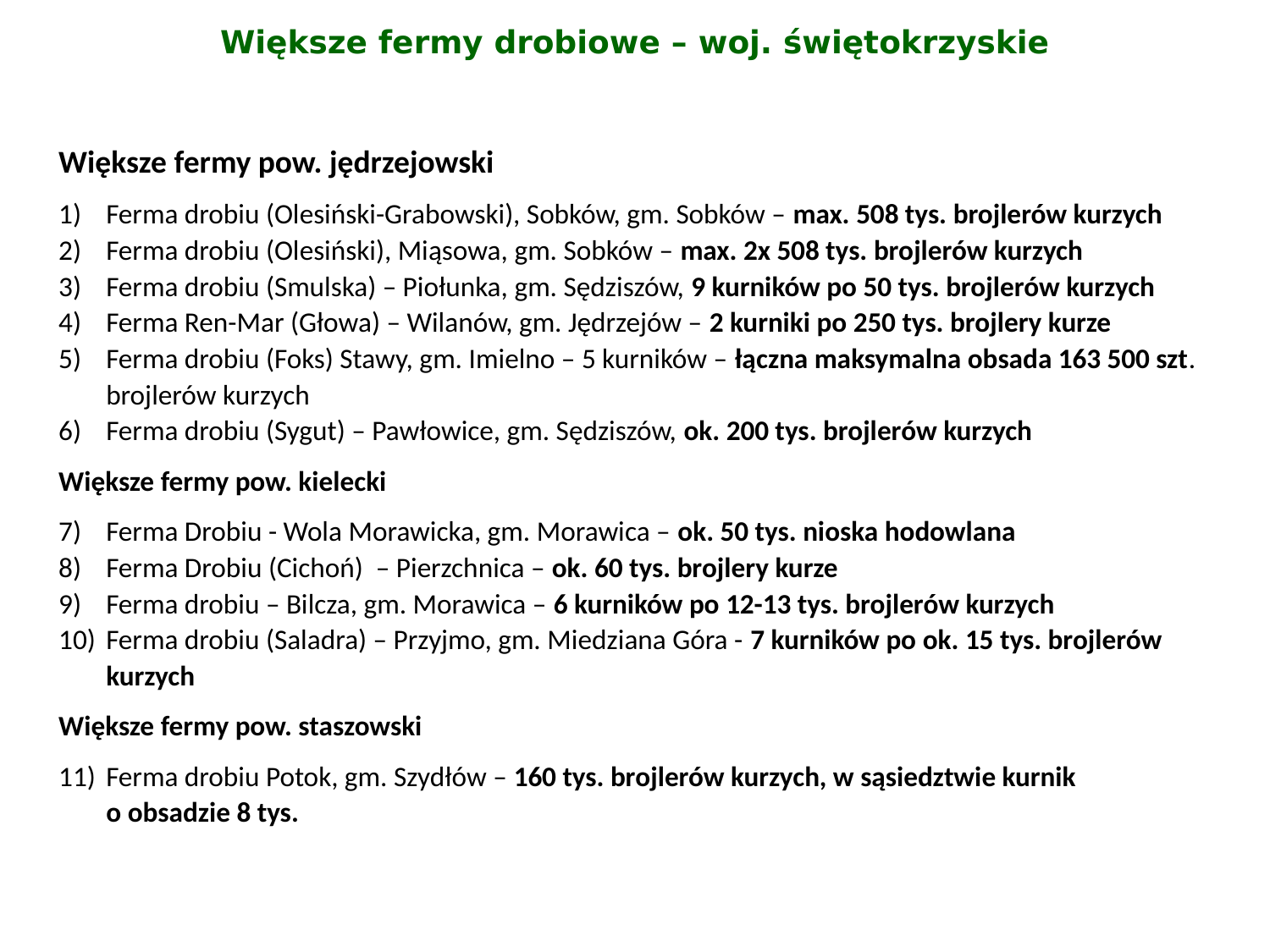

Większe fermy drobiowe – woj. świętokrzyskie
Większe fermy pow. jędrzejowski
Ferma drobiu (Olesiński-Grabowski), Sobków, gm. Sobków – max. 508 tys. brojlerów kurzych
Ferma drobiu (Olesiński), Miąsowa, gm. Sobków – max. 2x 508 tys. brojlerów kurzych
Ferma drobiu (Smulska) – Piołunka, gm. Sędziszów, 9 kurników po 50 tys. brojlerów kurzych
Ferma Ren-Mar (Głowa) – Wilanów, gm. Jędrzejów – 2 kurniki po 250 tys. brojlery kurze
Ferma drobiu (Foks) Stawy, gm. Imielno – 5 kurników – łączna maksymalna obsada 163 500 szt. brojlerów kurzych
Ferma drobiu (Sygut) – Pawłowice, gm. Sędziszów, ok. 200 tys. brojlerów kurzych
Większe fermy pow. kielecki
Ferma Drobiu - Wola Morawicka, gm. Morawica – ok. 50 tys. nioska hodowlana
Ferma Drobiu (Cichoń)  – Pierzchnica – ok. 60 tys. brojlery kurze
Ferma drobiu – Bilcza, gm. Morawica – 6 kurników po 12-13 tys. brojlerów kurzych
Ferma drobiu (Saladra) – Przyjmo, gm. Miedziana Góra - 7 kurników po ok. 15 tys. brojlerów kurzych
Większe fermy pow. staszowski
Ferma drobiu Potok, gm. Szydłów – 160 tys. brojlerów kurzych, w sąsiedztwie kurnik
o obsadzie 8 tys.